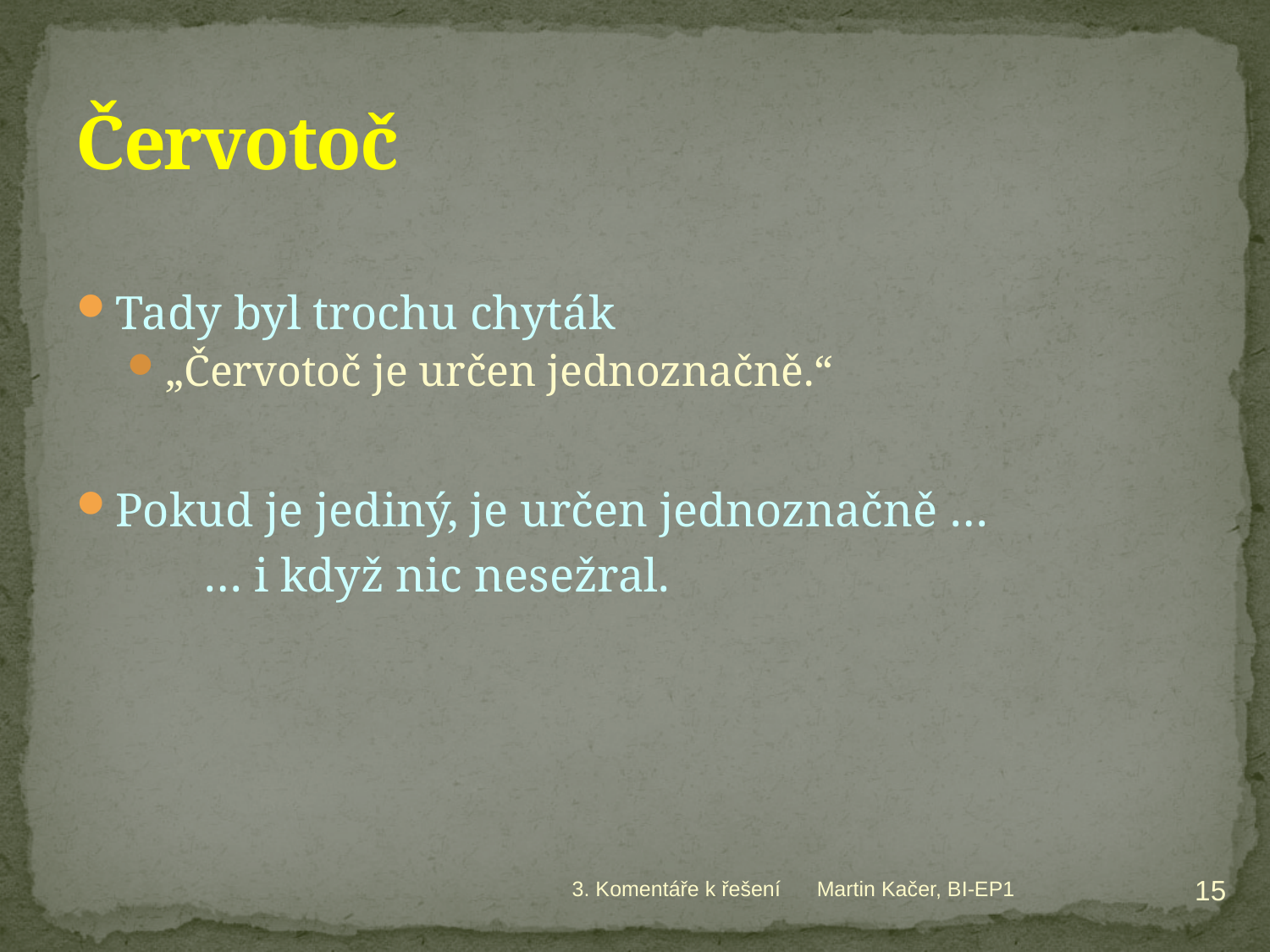

# Červotoč

Tady byl trochu chyták
„Červotoč je určen jednoznačně.“

Pokud je jediný, je určen jednoznačně …
	… i když nic nesežral.
15
3. Komentáře k řešení
Martin Kačer, BI-EP1